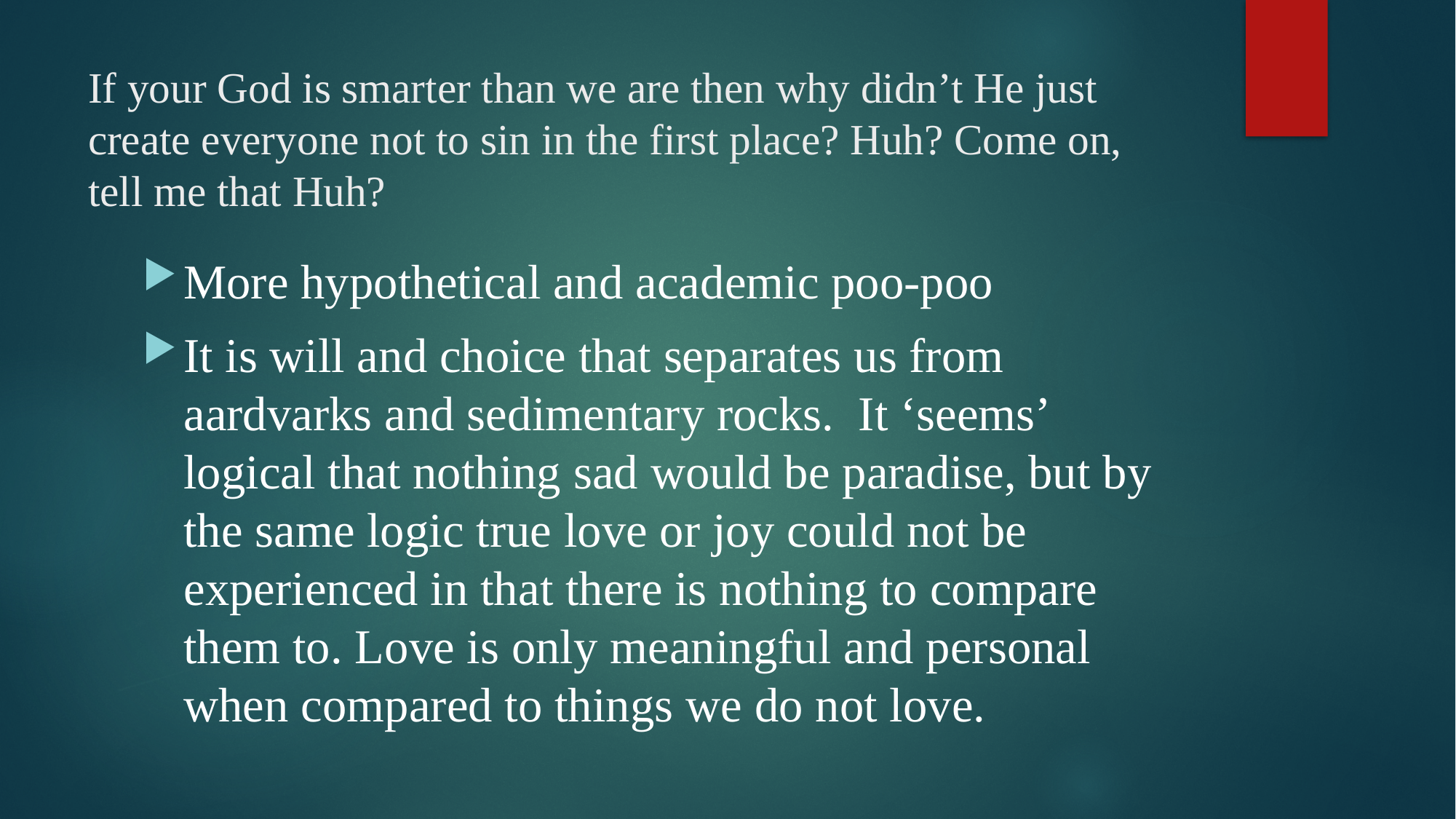

# If your God is smarter than we are then why didn’t He just create everyone not to sin in the first place? Huh? Come on, tell me that Huh?
More hypothetical and academic poo-poo
It is will and choice that separates us from aardvarks and sedimentary rocks.  It ‘seems’ logical that nothing sad would be paradise, but by the same logic true love or joy could not be experienced in that there is nothing to compare them to. Love is only meaningful and personal when compared to things we do not love.